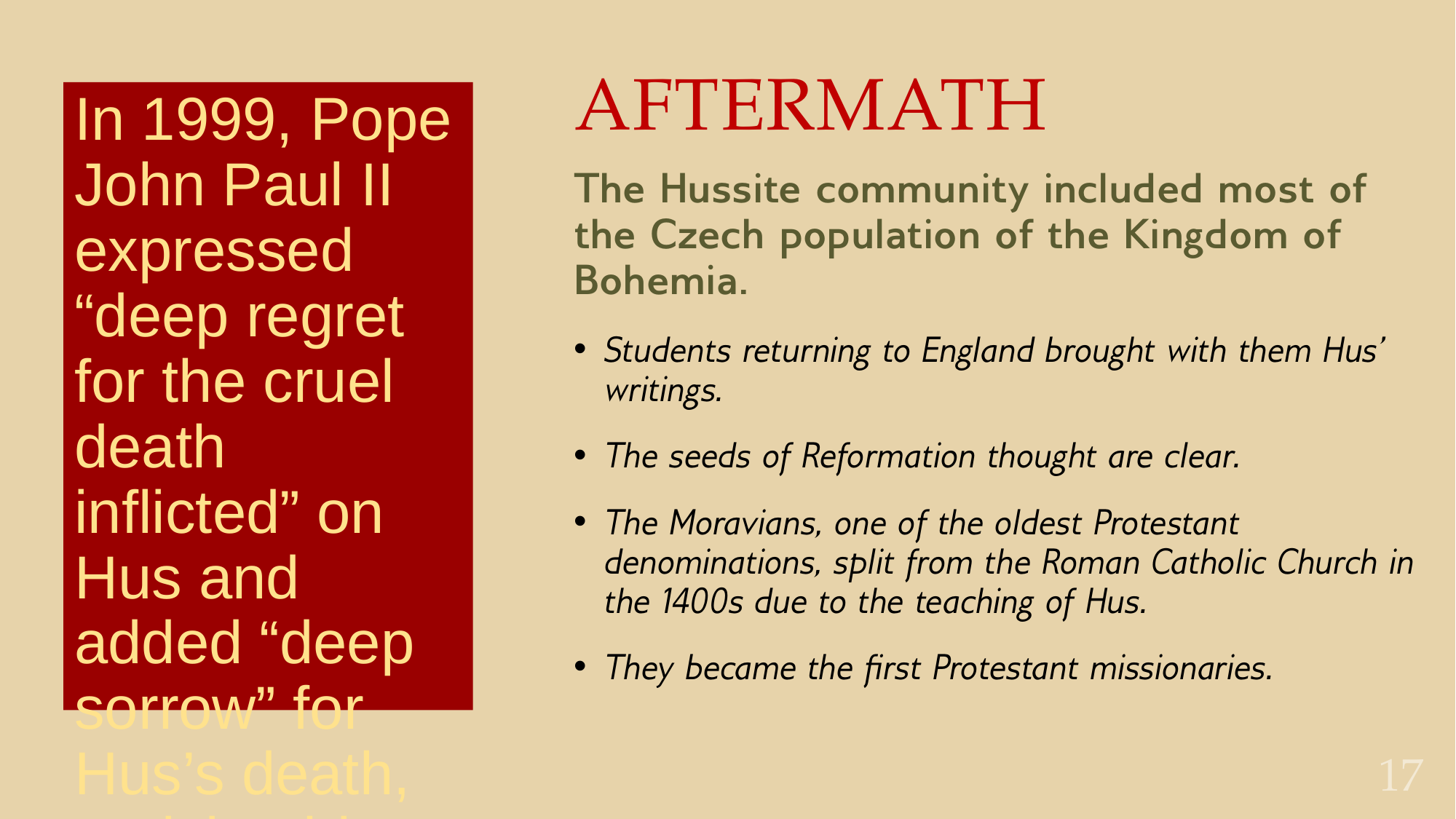

# aftermath
In 1999, Pope John Paul II expressed “deep regret for the cruel death inflicted” on Hus and added “deep sorrow” for Hus’s death, praising his moral courage.
The Hussite community included most of the Czech population of the Kingdom of Bohemia.
Students returning to England brought with them Hus’ writings.
The seeds of Reformation thought are clear.
The Moravians, one of the oldest Protestant denominations, split from the Roman Catholic Church in the 1400s due to the teaching of Hus.
They became the first Protestant missionaries.
17